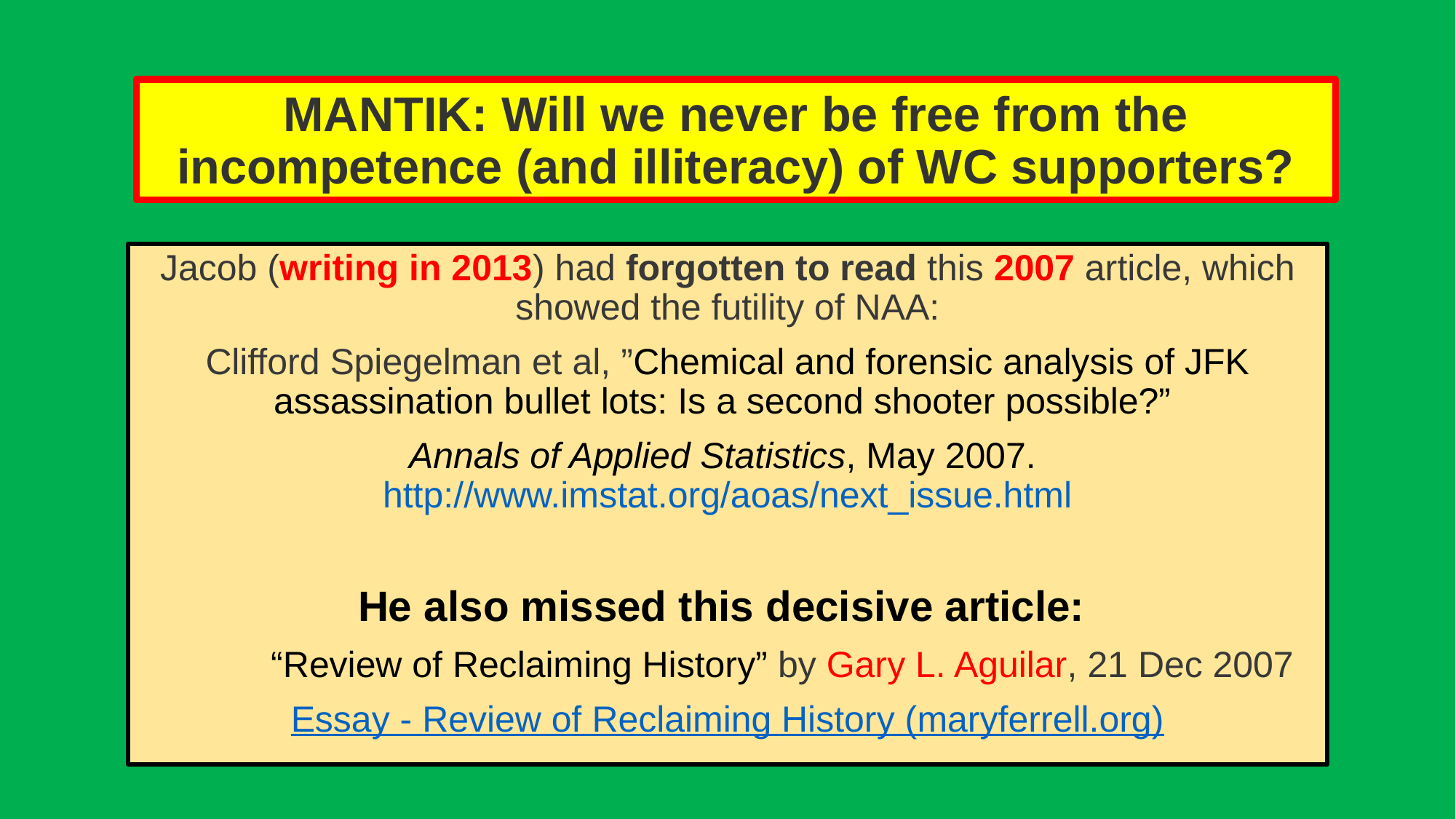

# MANTIK: Will we never be free from the incompetence (and illiteracy) of WC supporters?
Jacob (writing in 2013) had forgotten to read this 2007 article, which showed the futility of NAA:
Clifford Spiegelman et al, ”Chemical and forensic analysis of JFK assassination bullet lots: Is a second shooter possible?”
Annals of Applied Statistics, May 2007.
http://www.imstat.org/aoas/next_issue.html

He also missed this decisive article:
	“Review of Reclaiming History” by Gary L. Aguilar, 21 Dec 2007
Essay - Review of Reclaiming History (maryferrell.org)